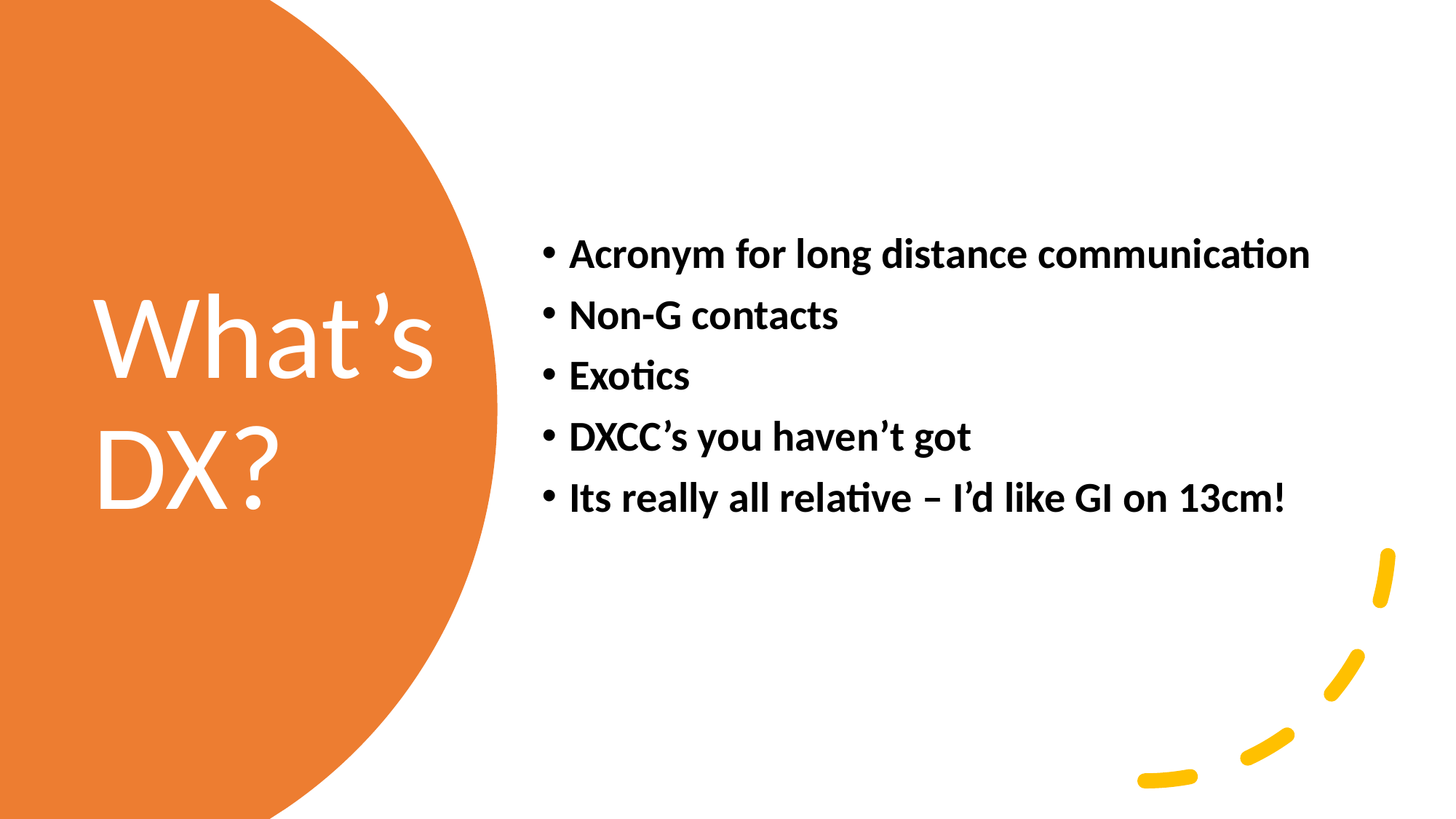

Acronym for long distance communication
Non-G contacts
Exotics
DXCC’s you haven’t got
Its really all relative – I’d like GI on 13cm!

# What’s DX?